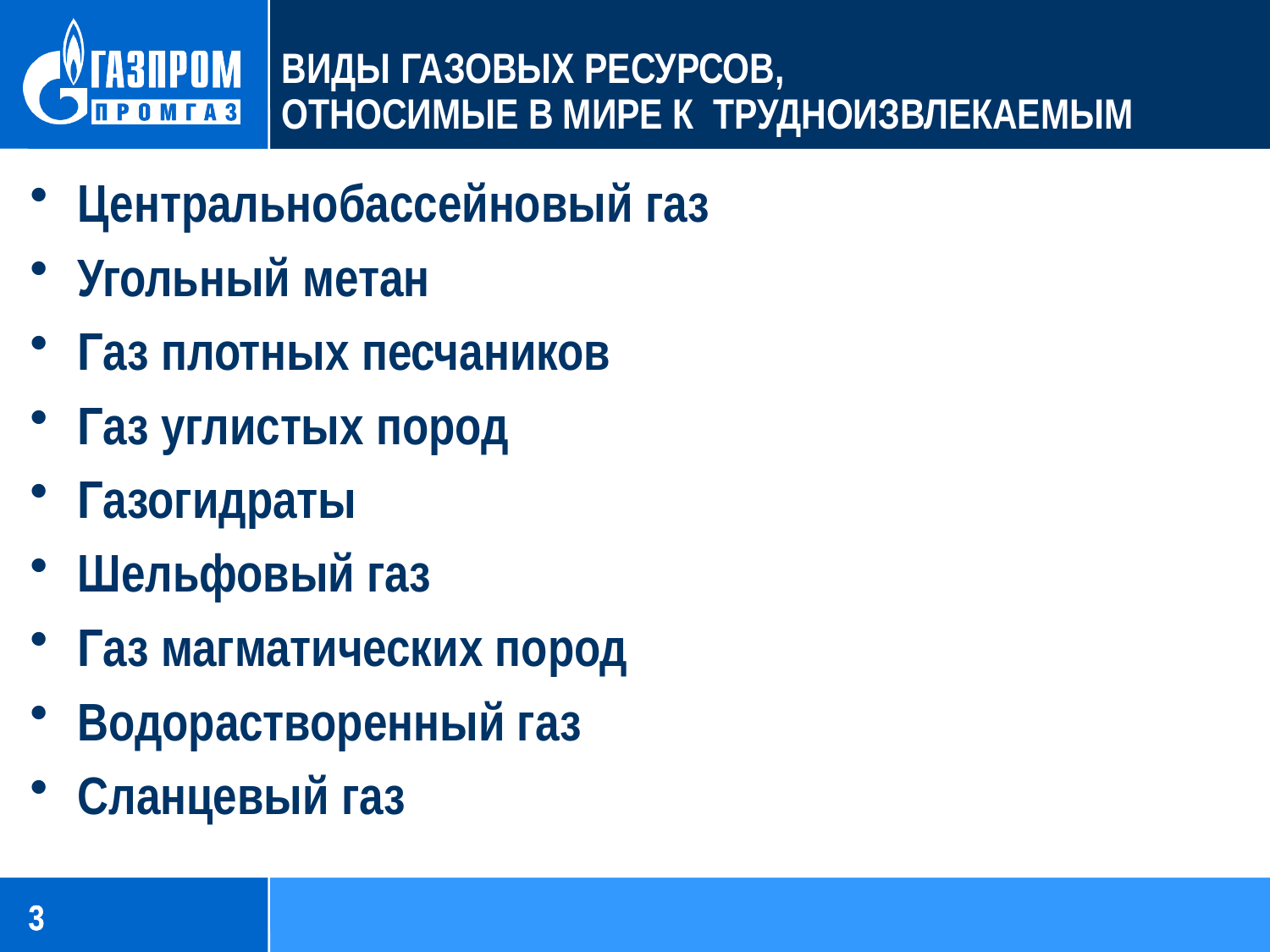

ВИДЫ газовых ресурсов,
относимые в мире к  ТРУДНОИЗВЛЕКАЕМЫм
Центральнобассейновый газ
Угольный метан
Газ плотных песчаников
Газ углистых пород
Газогидраты
Шельфовый газ
Газ магматических пород
Водорастворенный газ
Сланцевый газ
3
3
3